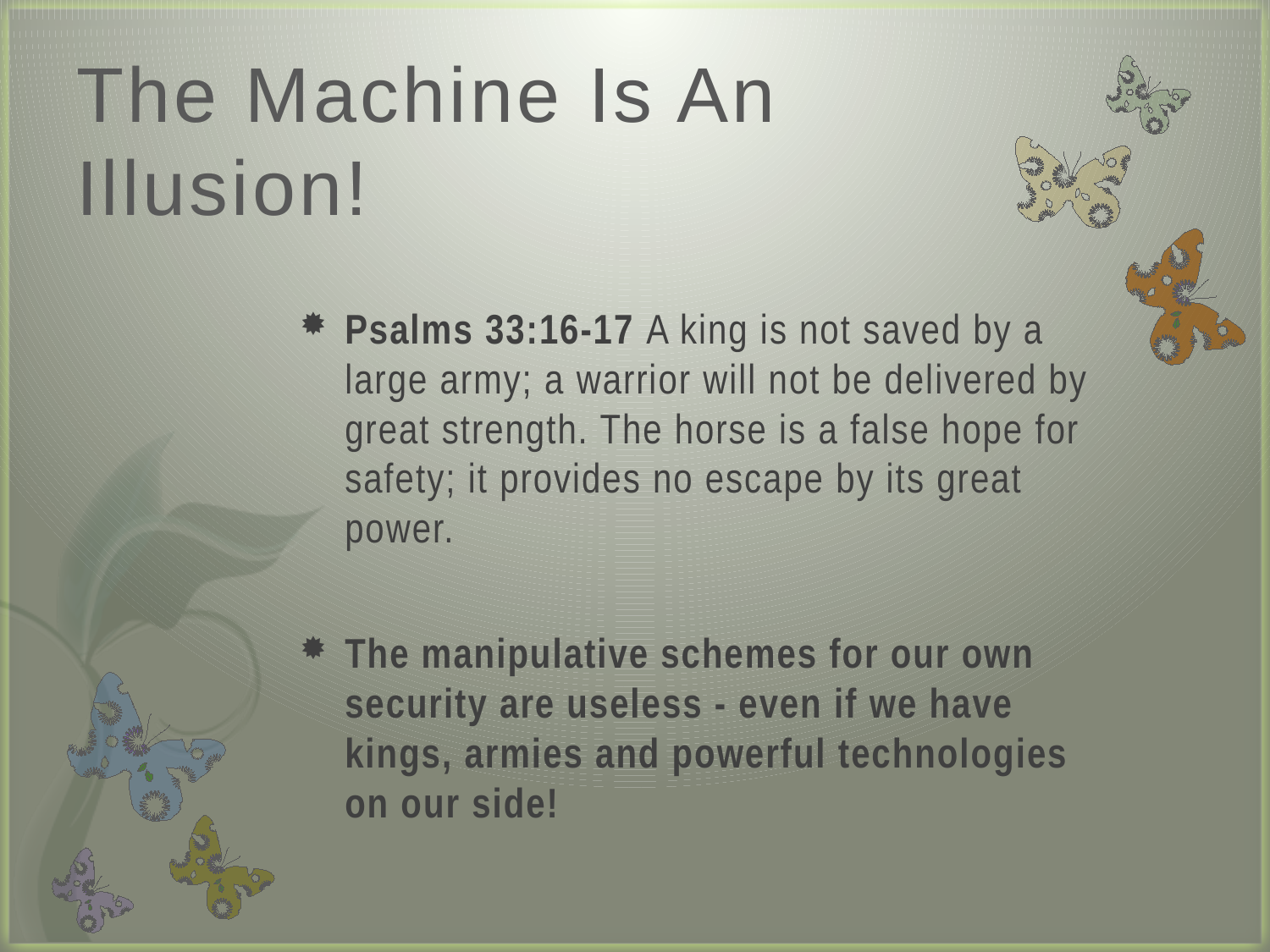

# The Machine Is An Illusion!
Psalms 33:16-17 A king is not saved by a large army; a warrior will not be delivered by great strength. The horse is a false hope for safety; it provides no escape by its great power.
The manipulative schemes for our own security are useless - even if we have kings, armies and powerful technologies on our side!